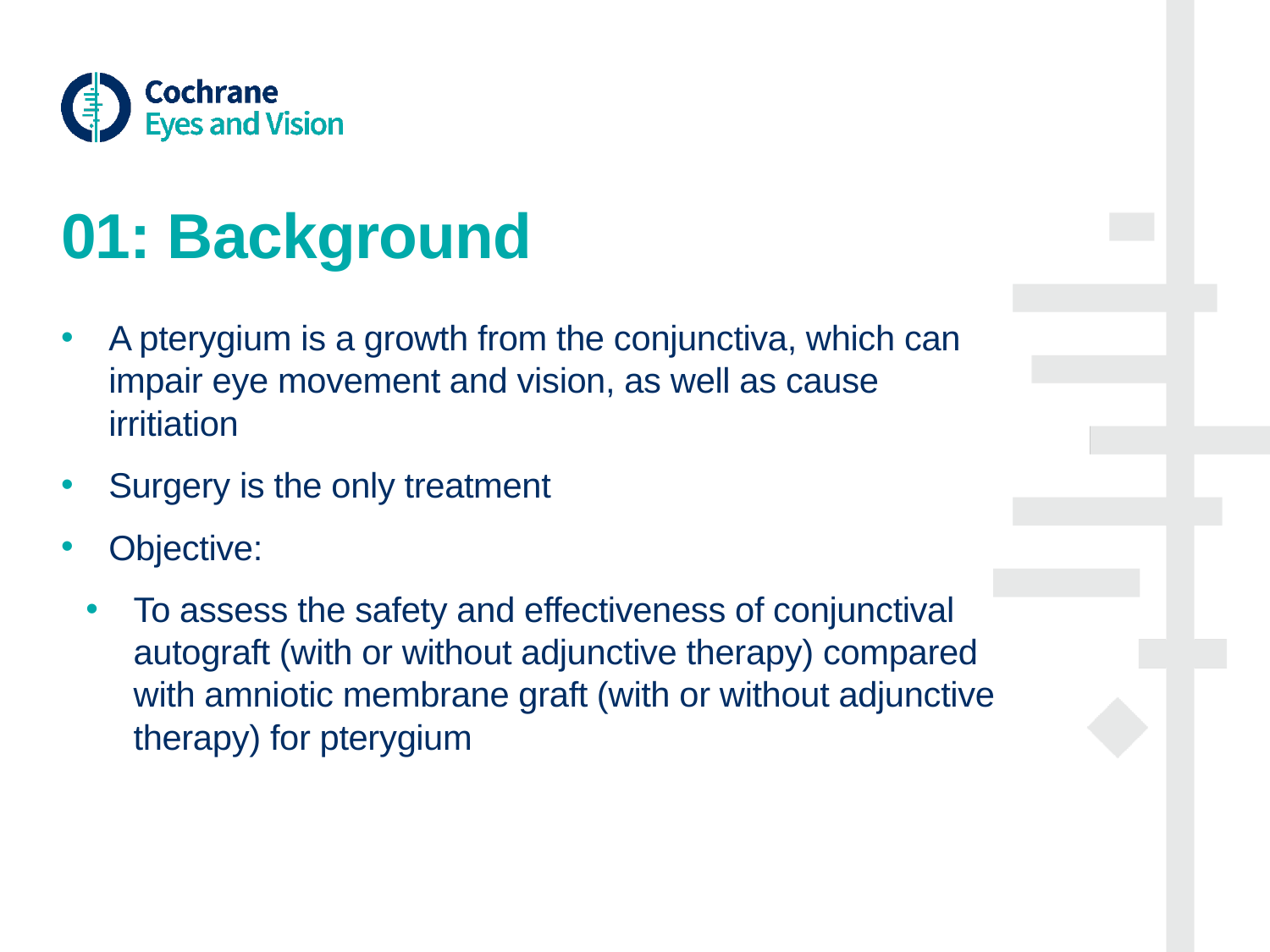

# 01: Background
A pterygium is a growth from the conjunctiva, which can impair eye movement and vision, as well as cause irritiation
Surgery is the only treatment
Objective:
To assess the safety and effectiveness of conjunctival autograft (with or without adjunctive therapy) compared with amniotic membrane graft (with or without adjunctive therapy) for pterygium